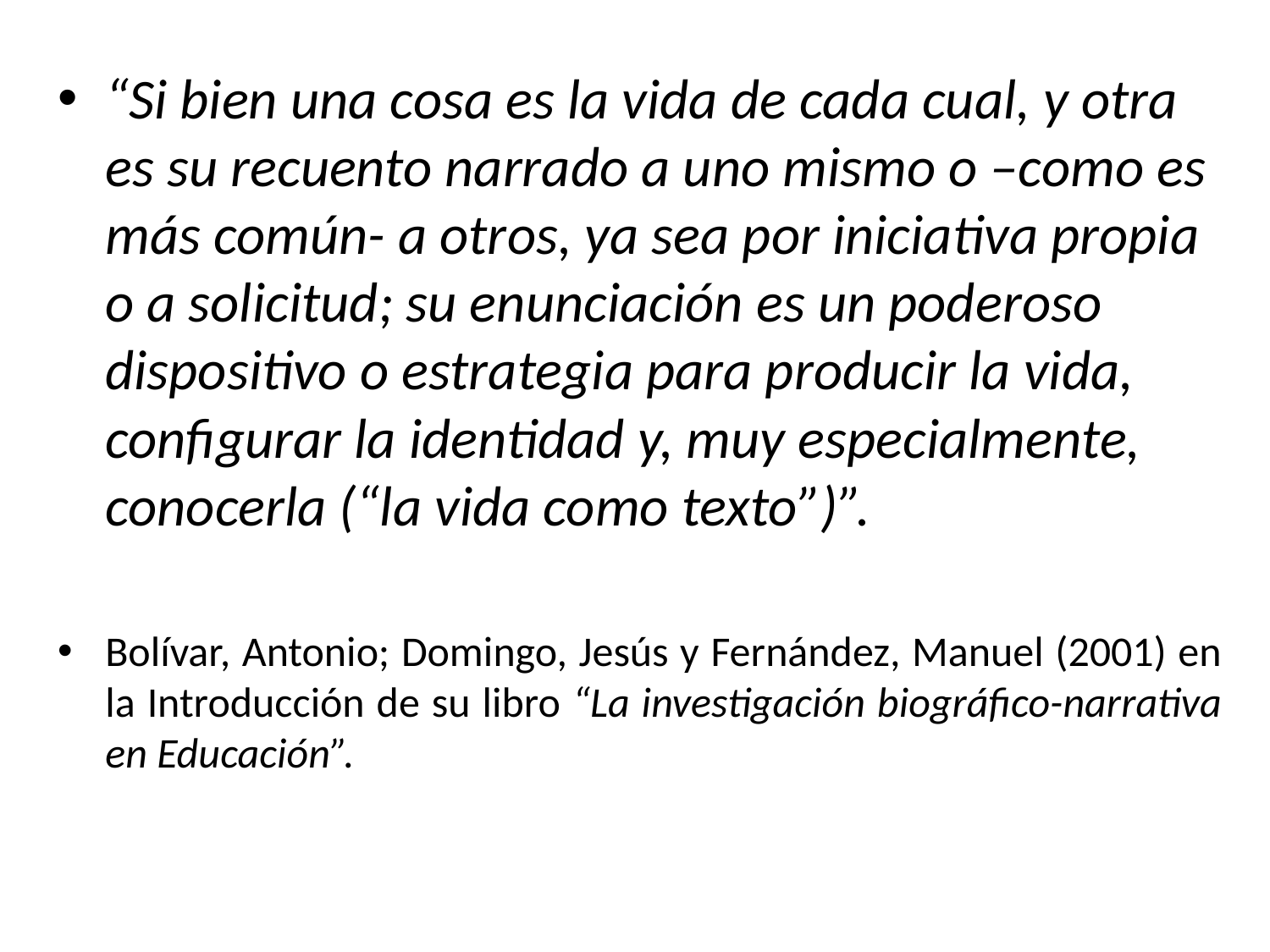

“Si bien una cosa es la vida de cada cual, y otra es su recuento narrado a uno mismo o –como es más común- a otros, ya sea por iniciativa propia o a solicitud; su enunciación es un poderoso dispositivo o estrategia para producir la vida, configurar la identidad y, muy especialmente, conocerla (“la vida como texto”)”.

Bolívar, Antonio; Domingo, Jesús y Fernández, Manuel (2001) en la Introducción de su libro “La investigación biográfico-narrativa en Educación”.